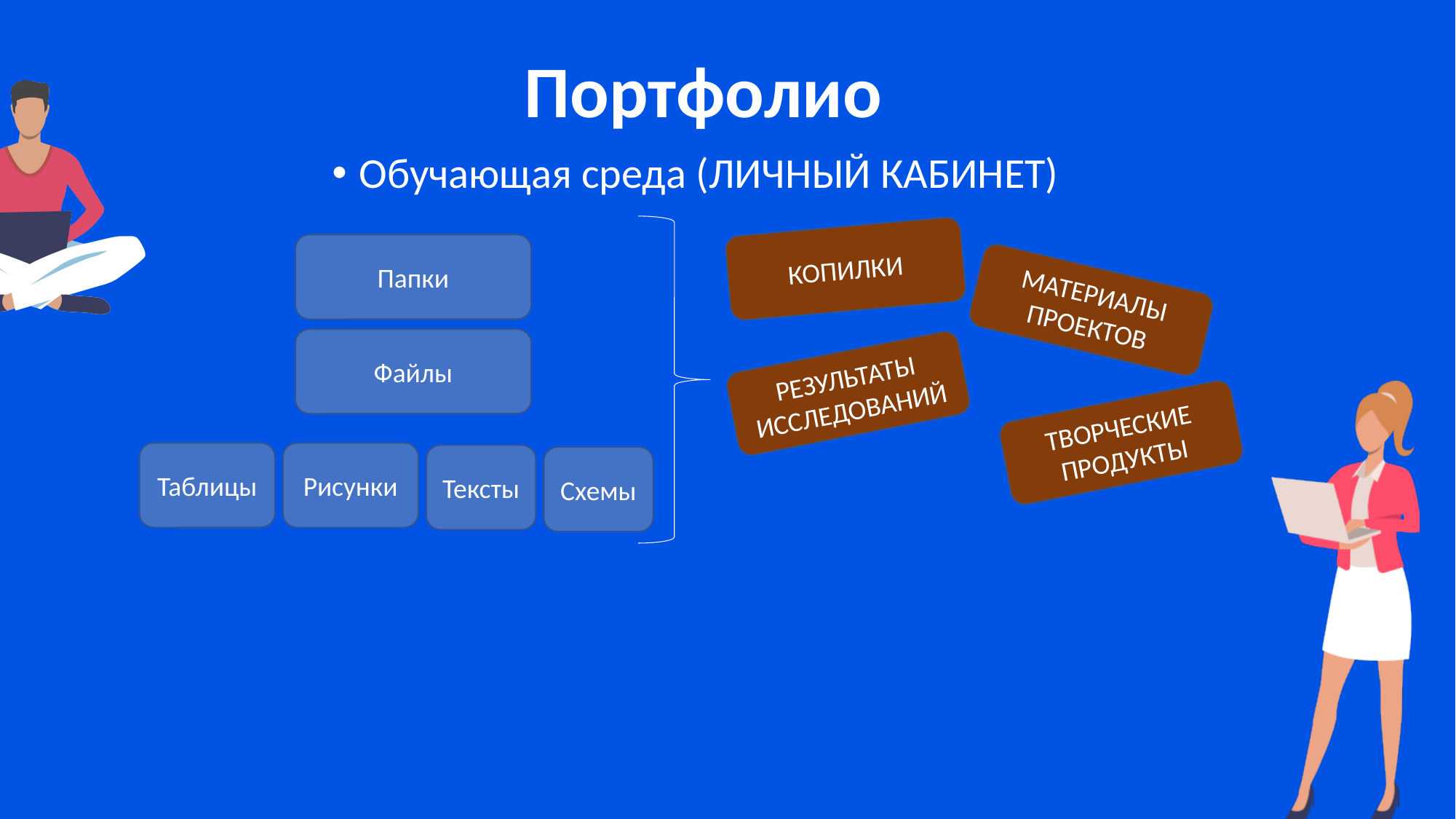

# Портфолио
Обучающая среда (ЛИЧНЫЙ КАБИНЕТ)

КОПИЛКИ
Папки
МАТЕРИАЛЫ ПРОЕКТОВ
Файлы
РЕЗУЛЬТАТЫ ИССЛЕДОВАНИЙ
ТВОРЧЕСКИЕ ПРОДУКТЫ
Таблицы
Рисунки
Тексты
Схемы